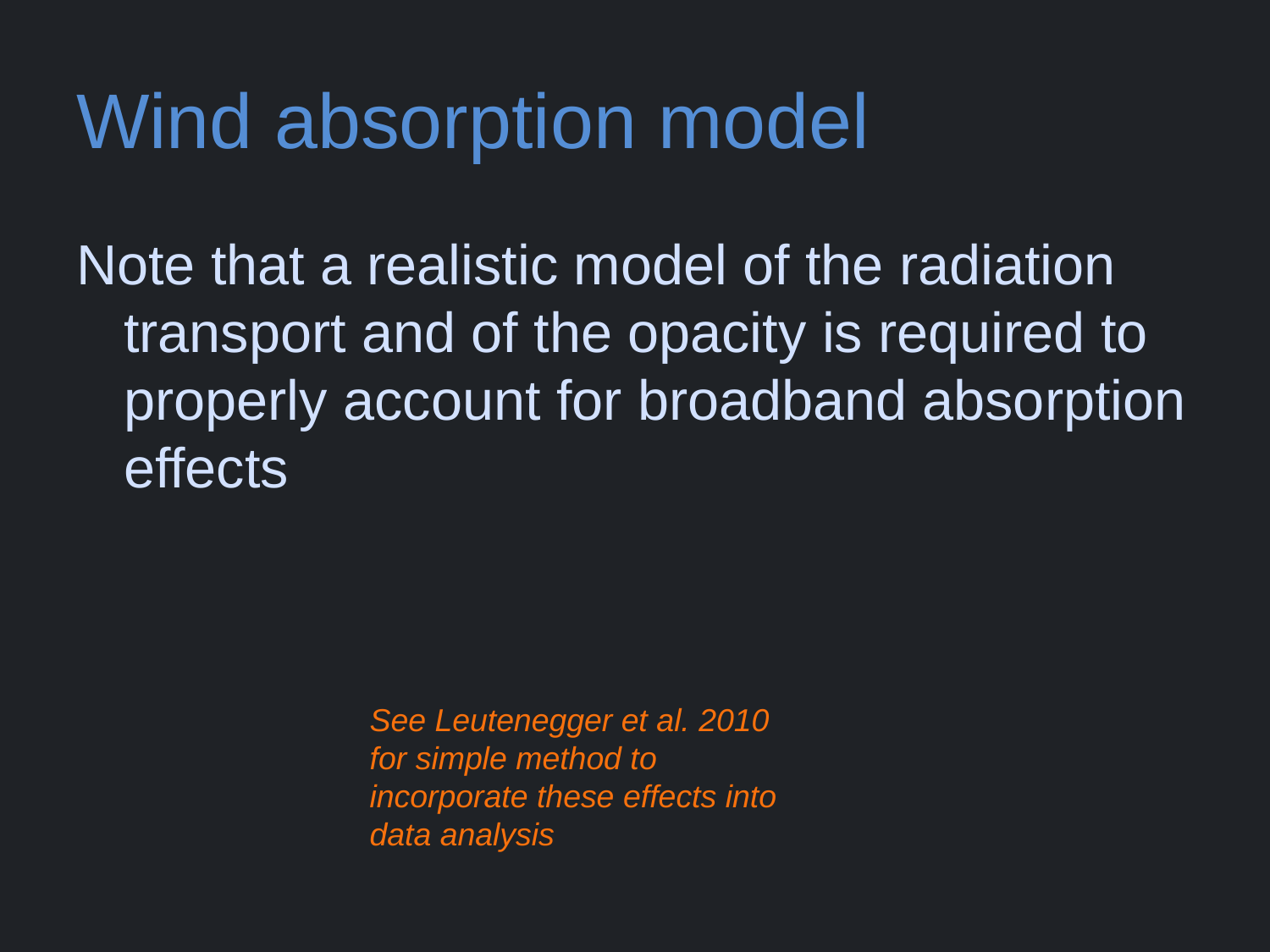

# Wind absorption model
Note that a realistic model of the radiation transport and of the opacity is required to properly account for broadband absorption effects
See Leutenegger et al. 2010 for simple method to incorporate these effects into data analysis